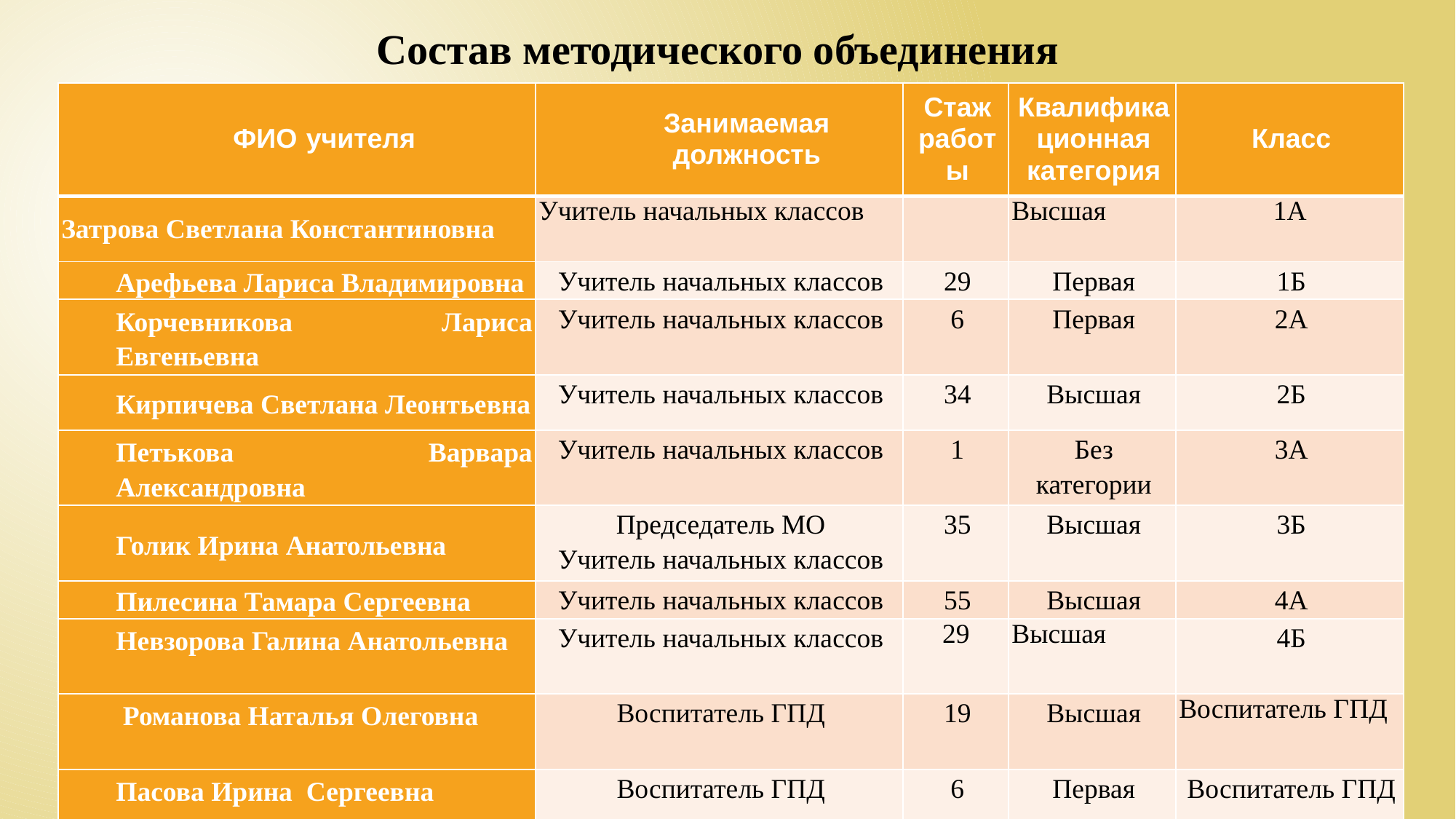

Состав методического объединения

| ФИО учителя | Занимаемая должность | Стаж работы | Квалификационная категория | Класс |
| --- | --- | --- | --- | --- |
| Затрова Светлана Константиновна | Учитель начальных классов |  | Высшая | 1А |
| Арефьева Лариса Владимировна | Учитель начальных классов | 29 | Первая | 1Б |
| Корчевникова Лариса Евгеньевна | Учитель начальных классов | 6 | Первая | 2А |
| Кирпичева Светлана Леонтьевна | Учитель начальных классов | 34 | Высшая | 2Б |
| Петькова Варвара Александровна | Учитель начальных классов | 1 | Без категории | 3А |
| Голик Ирина Анатольевна | Председатель МО Учитель начальных классов | 35 | Высшая | 3Б |
| Пилесина Тамара Сергеевна | Учитель начальных классов | 55 | Высшая | 4А |
| Невзорова Галина Анатольевна | Учитель начальных классов | 29 | Высшая | 4Б |
| Романова Наталья Олеговна | Воспитатель ГПД | 19 | Высшая | Воспитатель ГПД |
| Пасова Ирина Сергеевна | Воспитатель ГПД | 6 | Первая | Воспитатель ГПД |